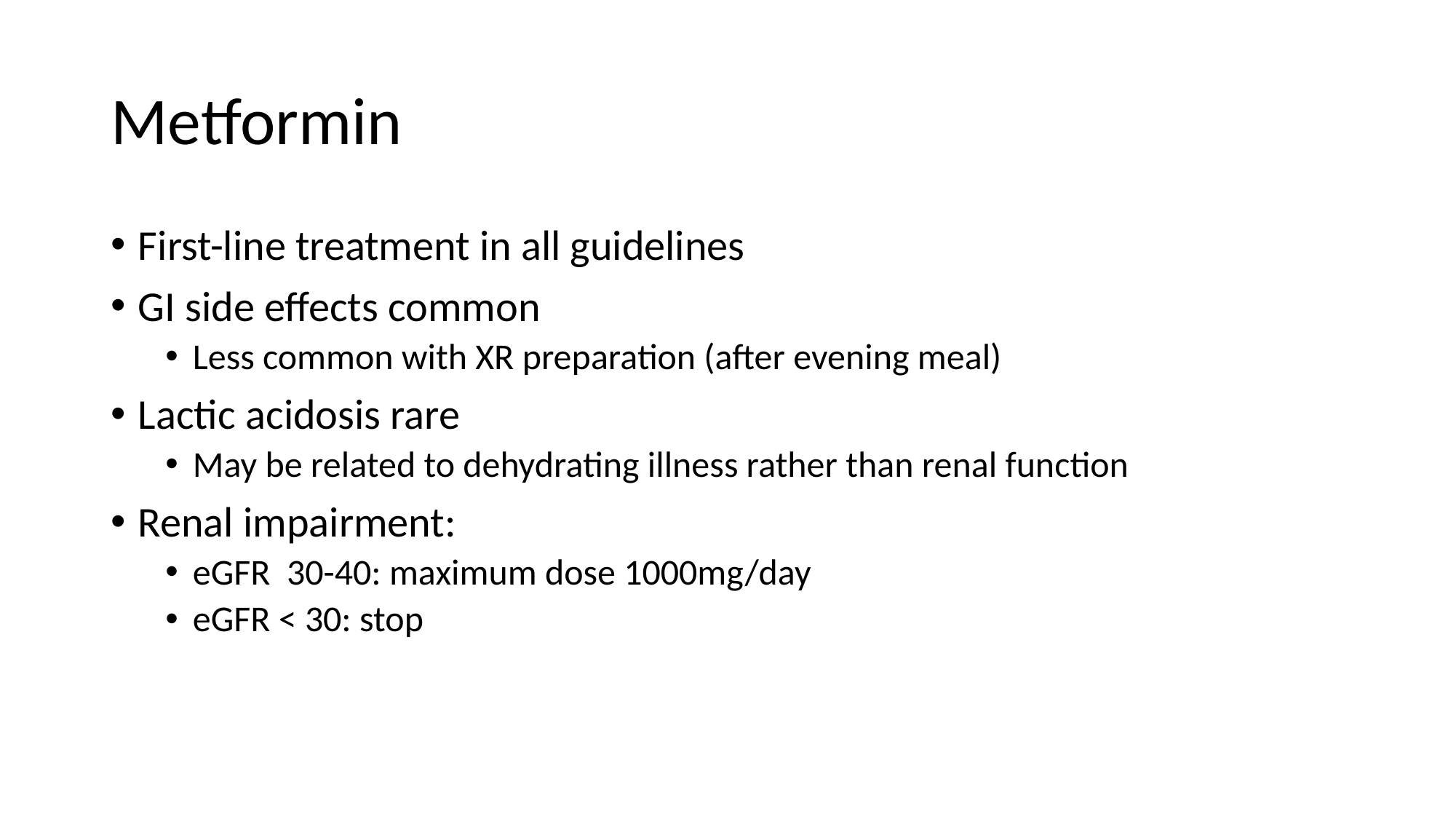

# Metformin
First-line treatment in all guidelines
GI side effects common
Less common with XR preparation (after evening meal)
Lactic acidosis rare
May be related to dehydrating illness rather than renal function
Renal impairment:
eGFR  30-40: maximum dose 1000mg/day
eGFR < 30: stop